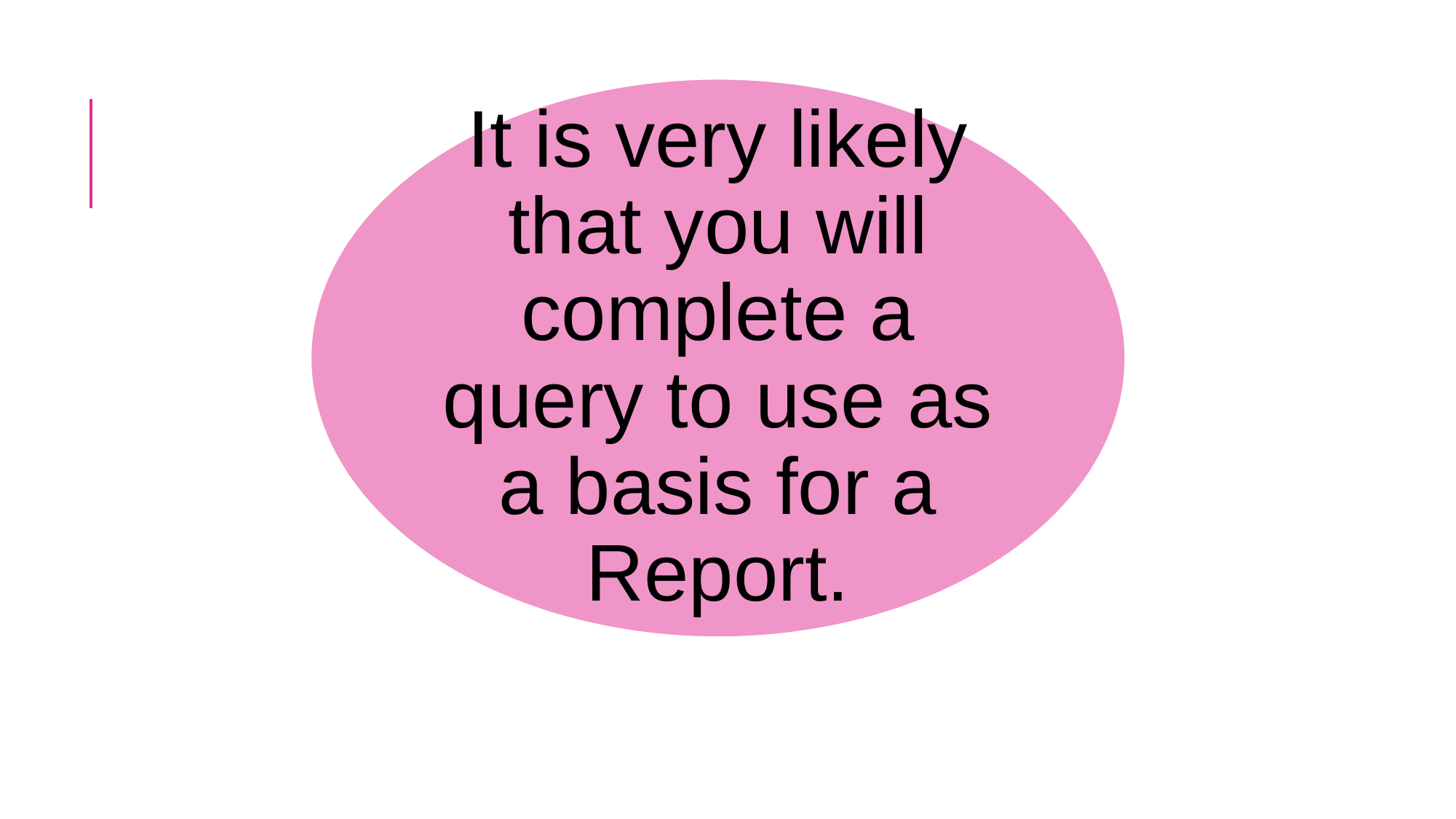

It is very likely that you will complete a query to use as a basis for a Report.